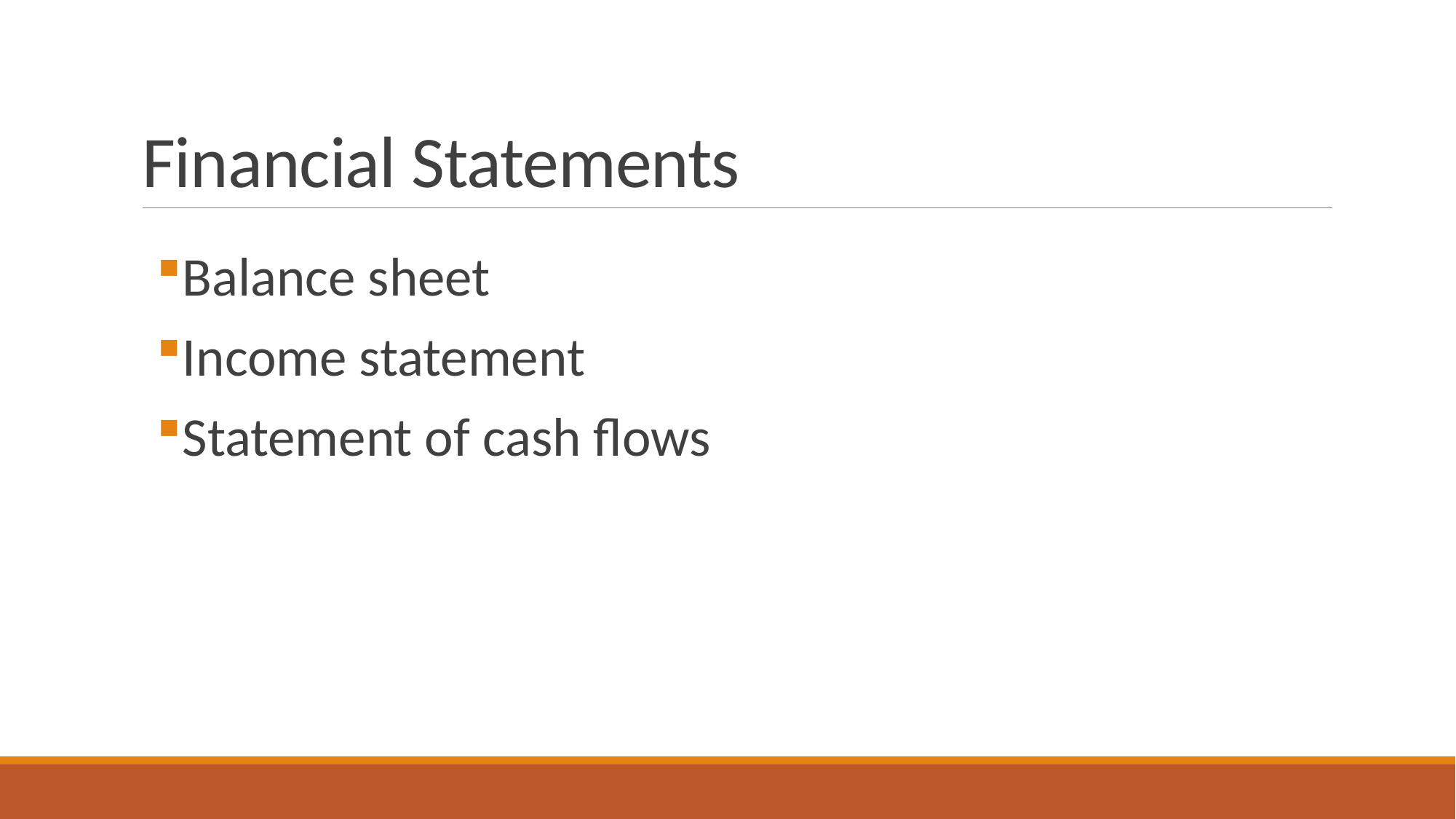

# Financial Statements
Balance sheet
Income statement
Statement of cash flows